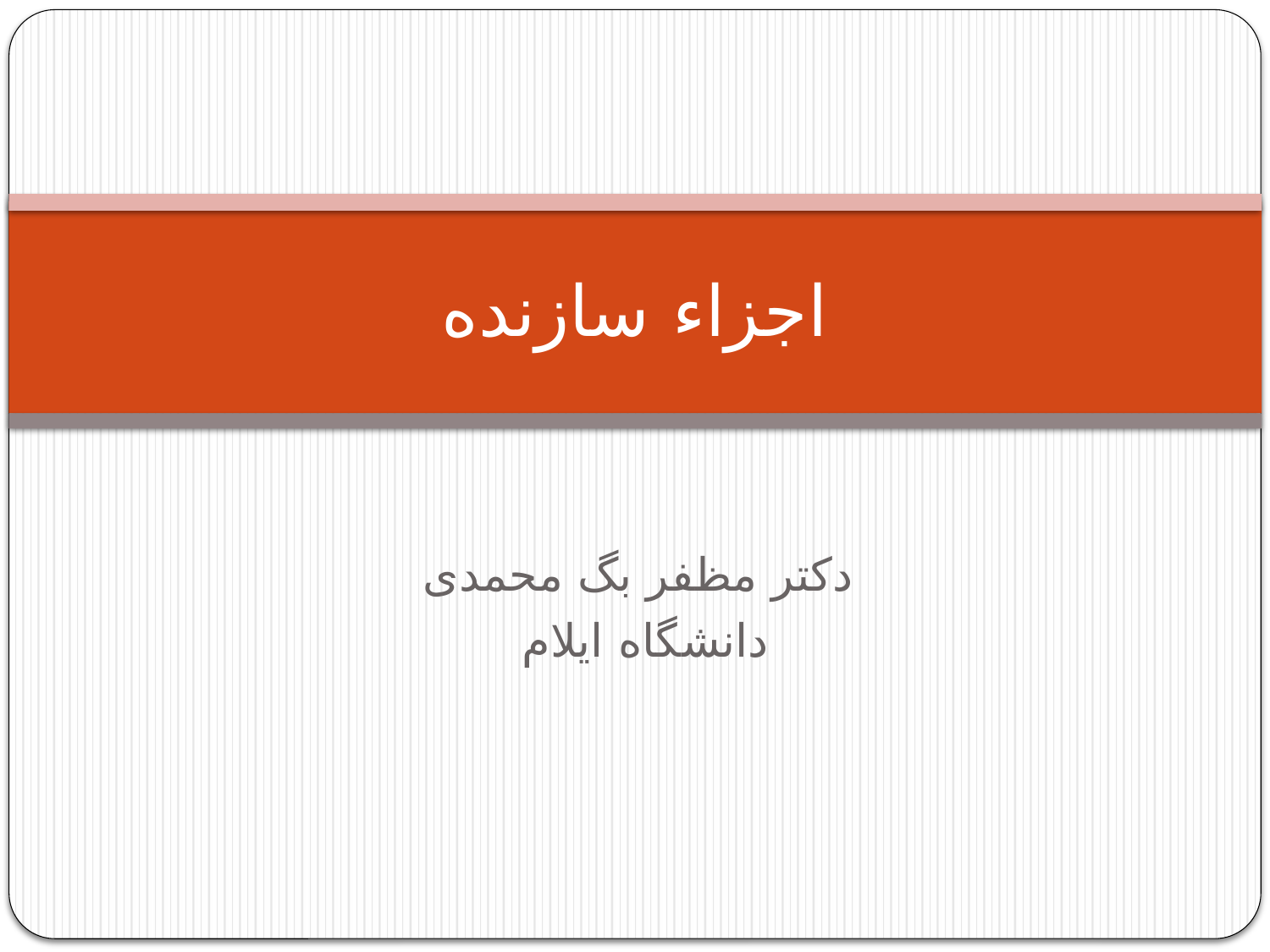

# اجزاء سازنده
دکتر مظفر بگ محمدی
دانشگاه ایلام